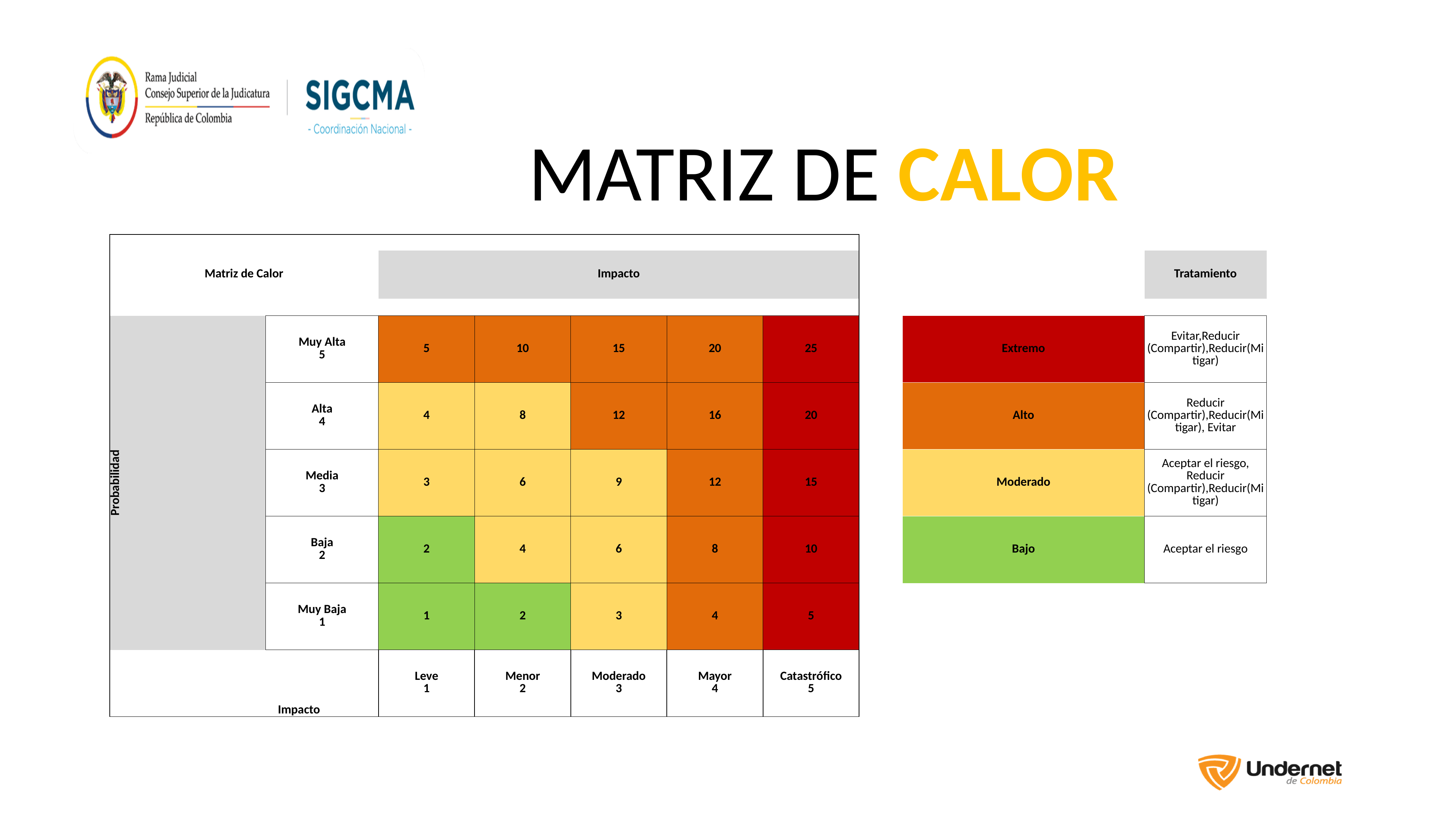

# MATRIZ DE CALOR
|  |  |  |  |  |  |  |  |  |  |  |  |  |  |  |  |  |  |
| --- | --- | --- | --- | --- | --- | --- | --- | --- | --- | --- | --- | --- | --- | --- | --- | --- | --- |
|  |  |  |  |  |  |  |  |  |  |  |  |  |  |  |  |  |  |
| Matriz de Calor |  |  | Impacto |  |  |  |  |  |  |  |  |  |  |  | Tratamiento |  |  |
|  |  |  |  |  |  |  |  |  |  |  |  |  |  |  |  |  |  |
|  |  |  |  |  |  |  |  |  |  |  |  |  |  |  |  |  |  |
|  |  |  |  |  |  |  |  |  |  |  |  |  |  |  |  |  |  |
| Probabilidad |  | Muy Alta 5 | 5 | 10 | 15 | 20 | 25 |  | Extremo |  |  |  |  |  | Evitar,Reducir (Compartir),Reducir(Mitigar) |  | Evitar |
|  |  | Alta 4 | 4 | 8 | 12 | 16 | 20 |  | Alto |  |  |  |  |  | Reducir (Compartir),Reducir(Mitigar), Evitar |  | Reducir (Mitigar) |
|  |  | Media 3 | 3 | 6 | 9 | 12 | 15 |  | Moderado |  |  |  |  |  | Aceptar el riesgo, Reducir (Compartir),Reducir(Mitigar) |  | Compartir |
|  |  | Baja 2 | 2 | 4 | 6 | 8 | 10 |  | Bajo |  |  |  |  |  | Aceptar el riesgo |  | Aceptar el riesgo |
|  |  | Muy Baja 1 | 1 | 2 | 3 | 4 | 5 |  |  |  |  |  |  |  |  |  |  |
|  | Impacto |  | Leve 1 | Menor 2 | Moderado 3 | Mayor 4 | Catastrófico 5 |  |  |  |  |  |  |  |  |  |  |